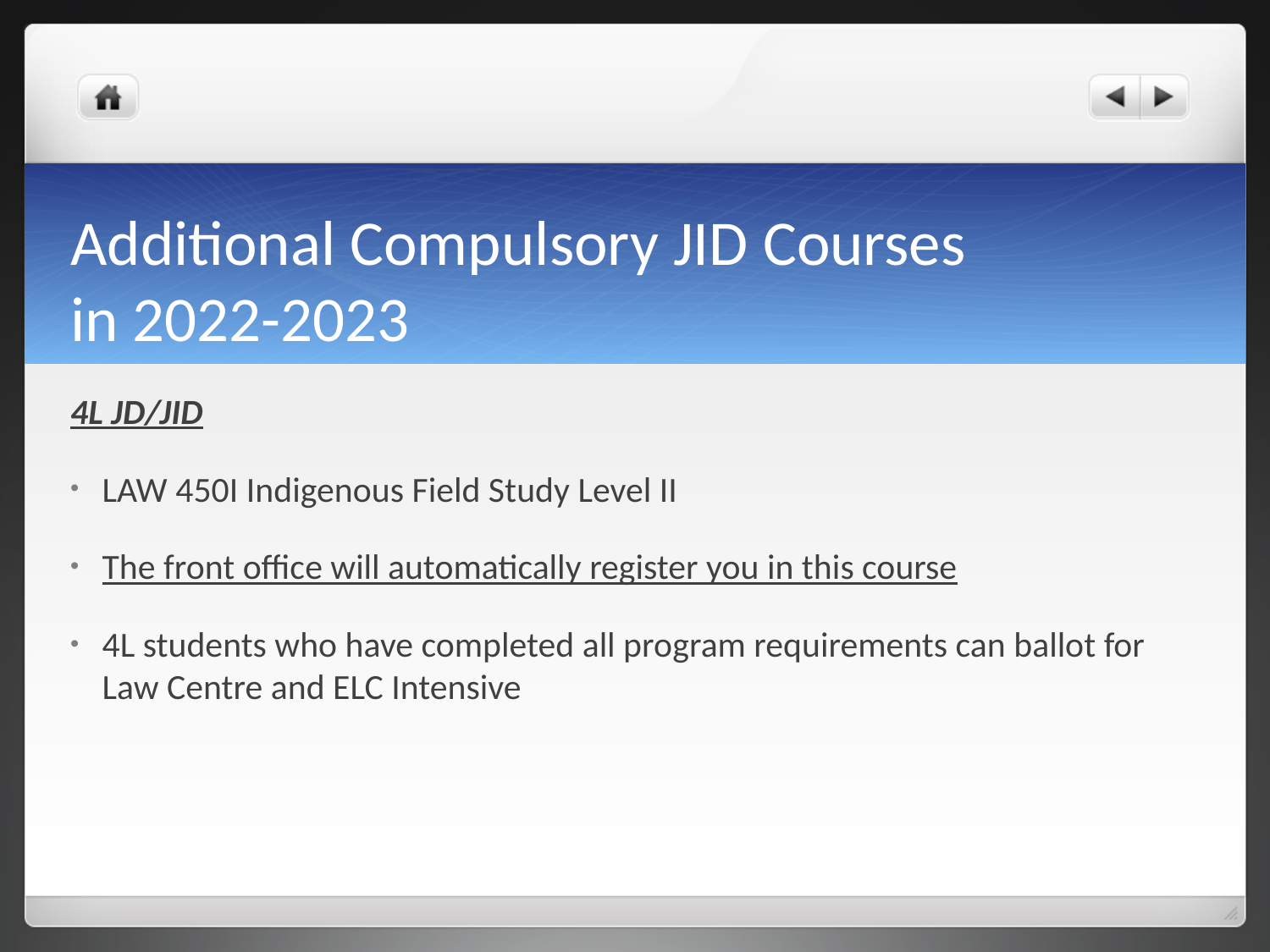

# Additional Compulsory JID Courses in 2022-2023
4L JD/JID
LAW 450I Indigenous Field Study Level II
The front office will automatically register you in this course
4L students who have completed all program requirements can ballot for Law Centre and ELC Intensive